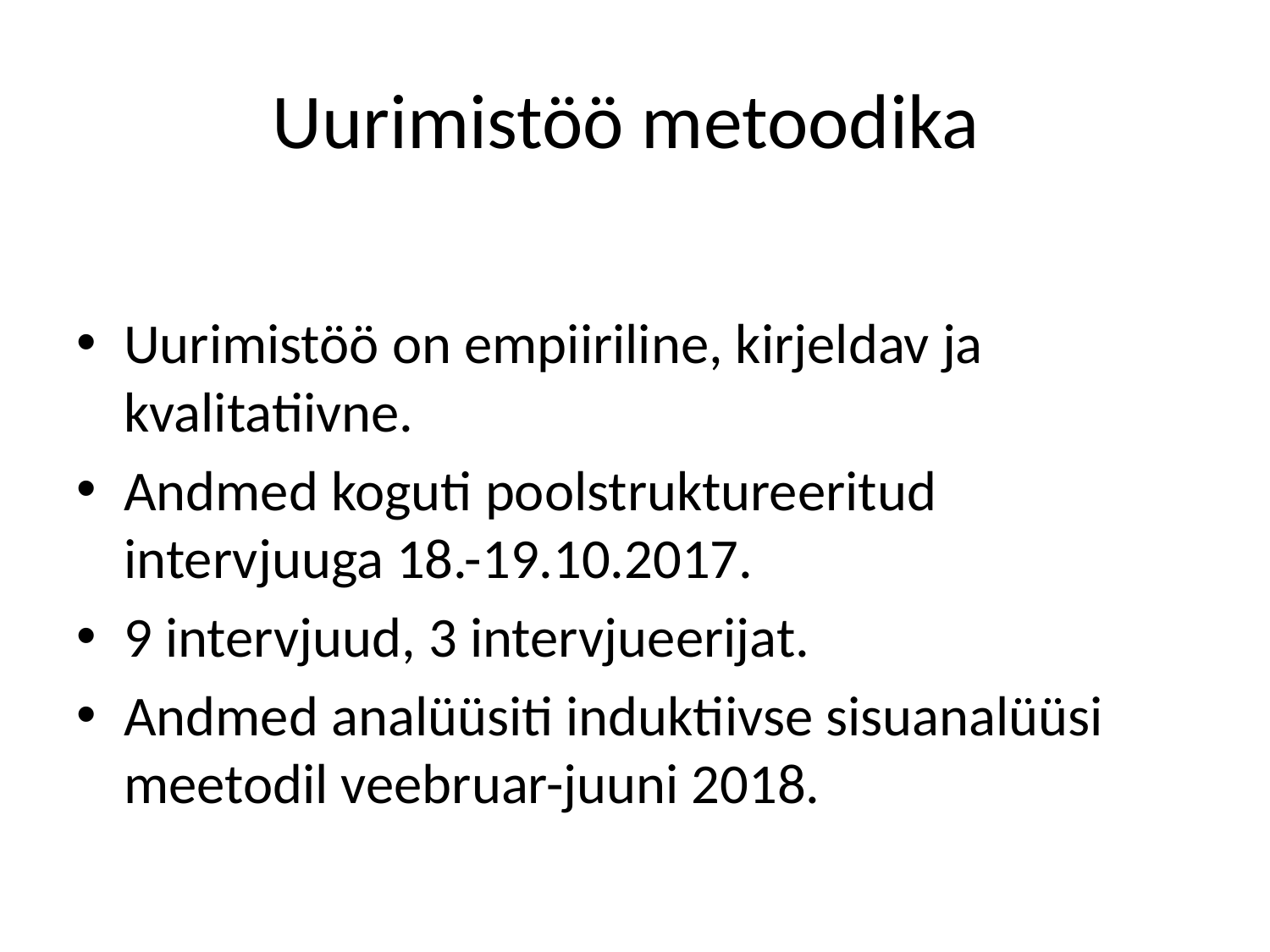

# Uurimistöö metoodika

Uurimistöö on empiiriline, kirjeldav ja kvalitatiivne.
Andmed koguti poolstruktureeritud intervjuuga 18.-19.10.2017.
9 intervjuud, 3 intervjueerijat.
Andmed analüüsiti induktiivse sisuanalüüsi meetodil veebruar-juuni 2018.